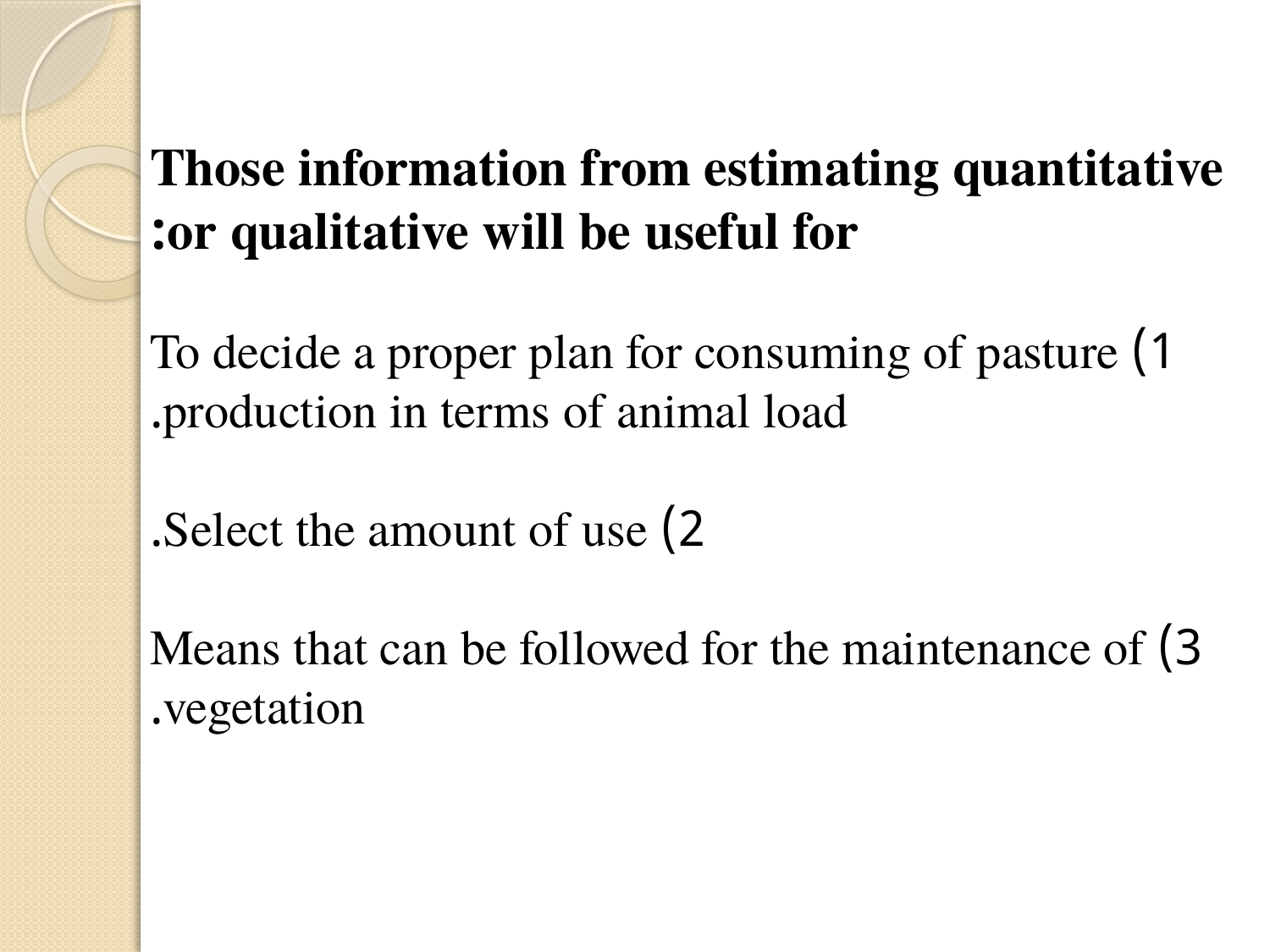

Those information from estimating quantitative or qualitative will be useful for:

1) To decide a proper plan for consuming of pasture production in terms of animal load.

2) Select the amount of use.

3) Means that can be followed for the maintenance of vegetation.